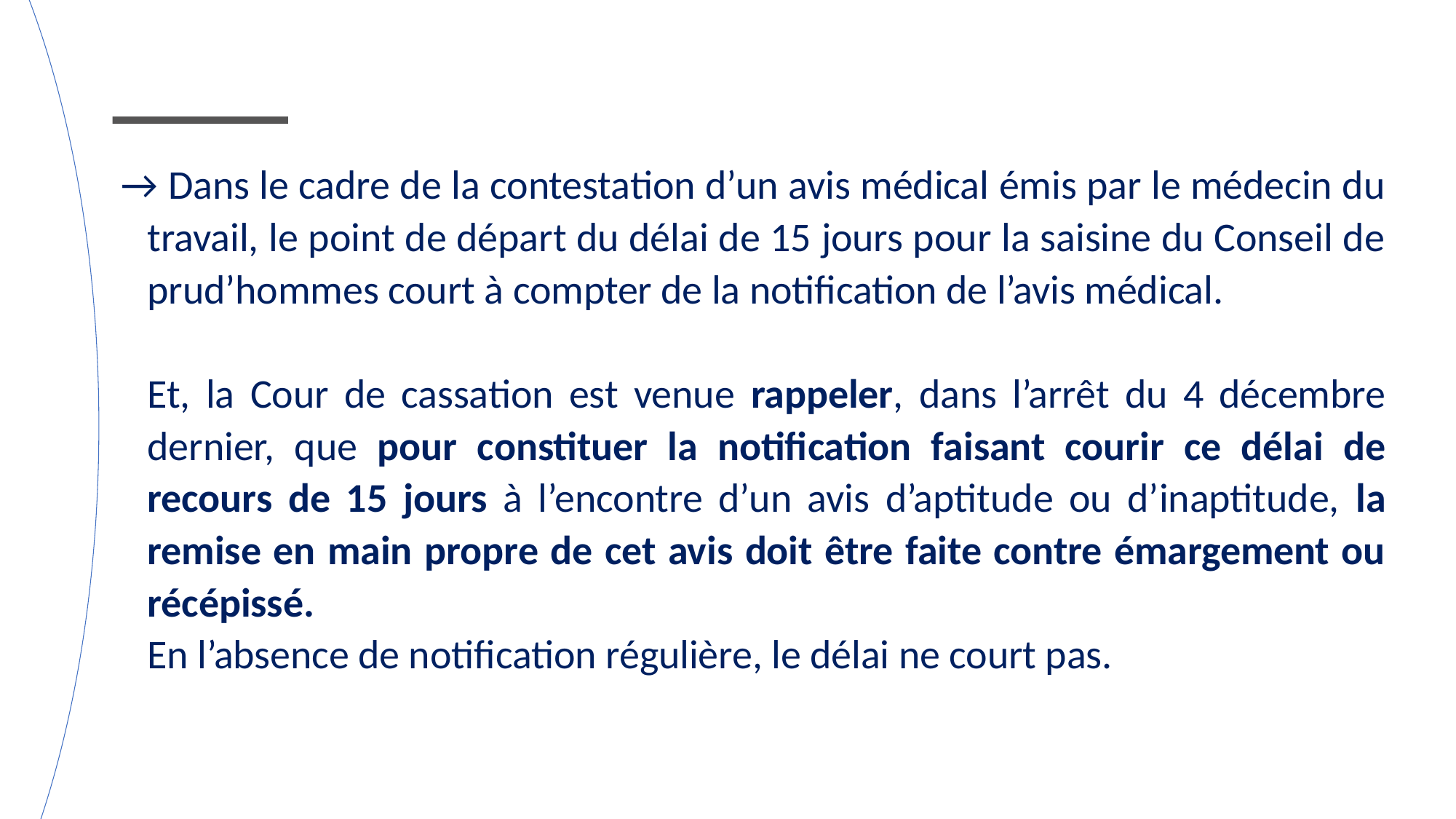

→ Dans le cadre de la contestation d’un avis médical émis par le médecin du travail, le point de départ du délai de 15 jours pour la saisine du Conseil de prud’hommes court à compter de la notification de l’avis médical.

	Et, la Cour de cassation est venue rappeler, dans l’arrêt du 4 décembre dernier, que pour constituer la notification faisant courir ce délai de recours de 15 jours à l’encontre d’un avis d’aptitude ou d’inaptitude, la remise en main propre de cet avis doit être faite contre émargement ou récépissé.
	En l’absence de notification régulière, le délai ne court pas.